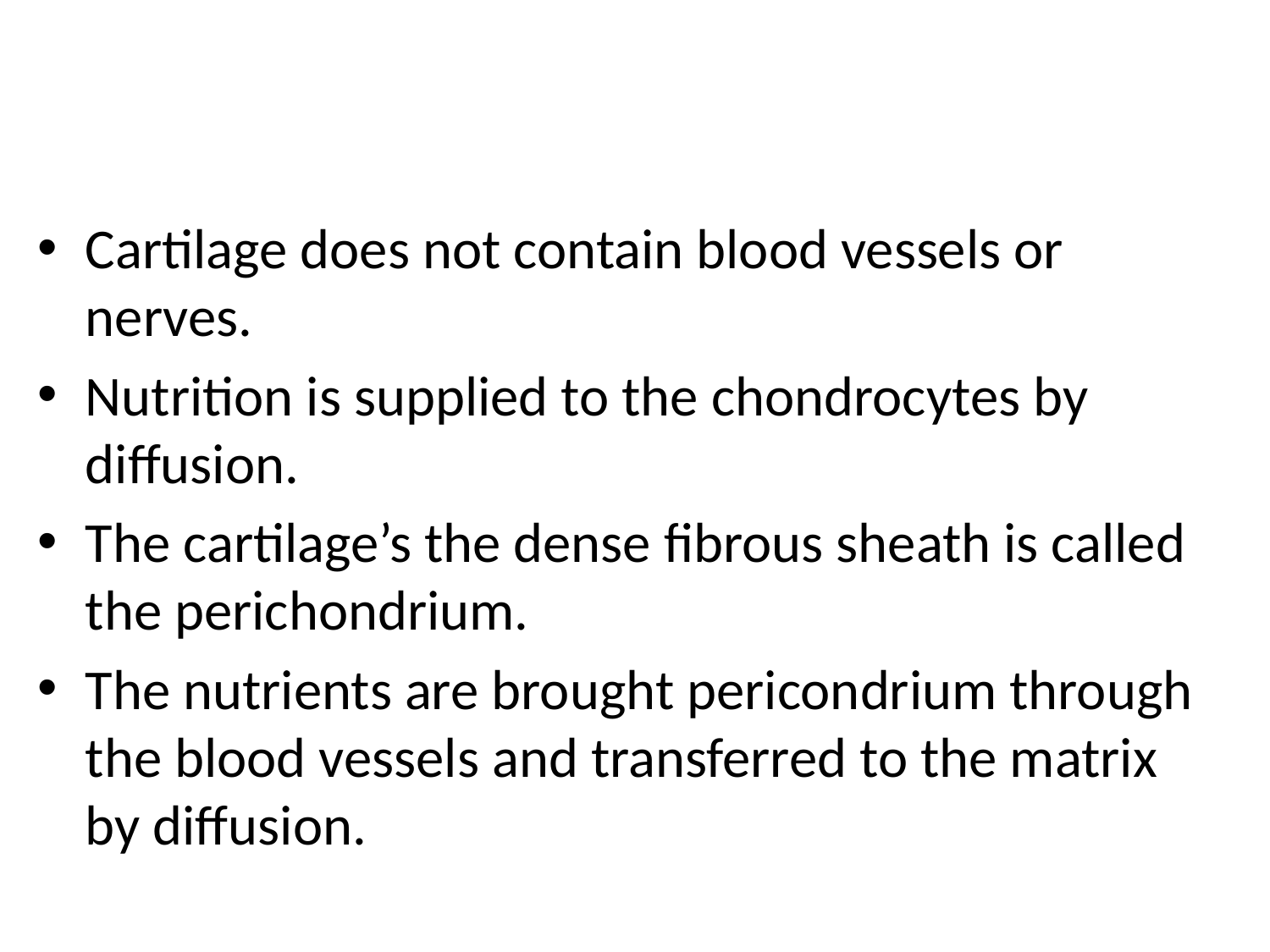

#
Cartilage does not contain blood vessels or nerves.
Nutrition is supplied to the chondrocytes by diffusion.
The cartilage’s the dense fibrous sheath is called the perichondrium.
The nutrients are brought pericondrium through the blood vessels and transferred to the matrix by diffusion.